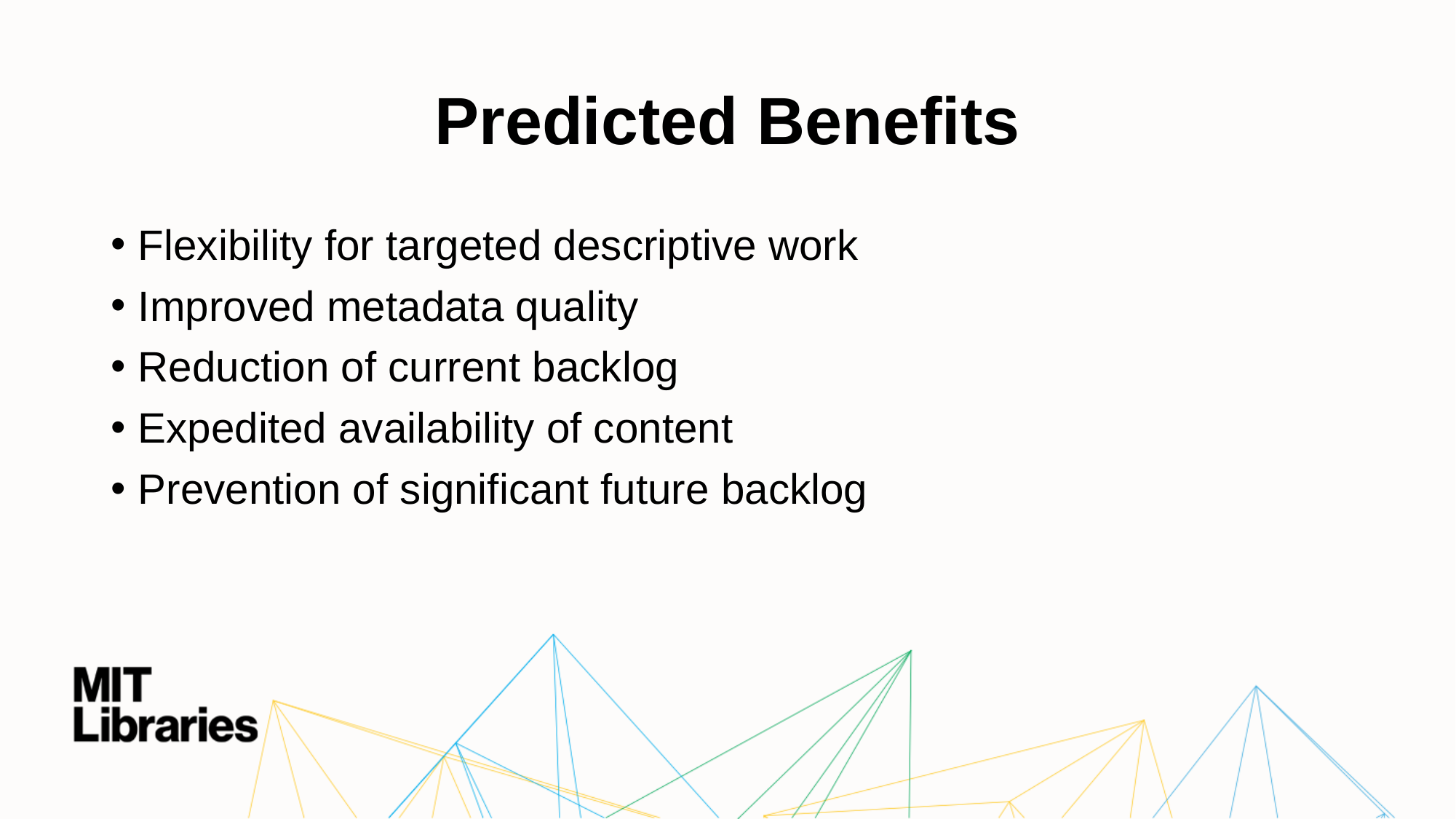

# Predicted Benefits
Flexibility for targeted descriptive work
Improved metadata quality
Reduction of current backlog
Expedited availability of content
Prevention of significant future backlog